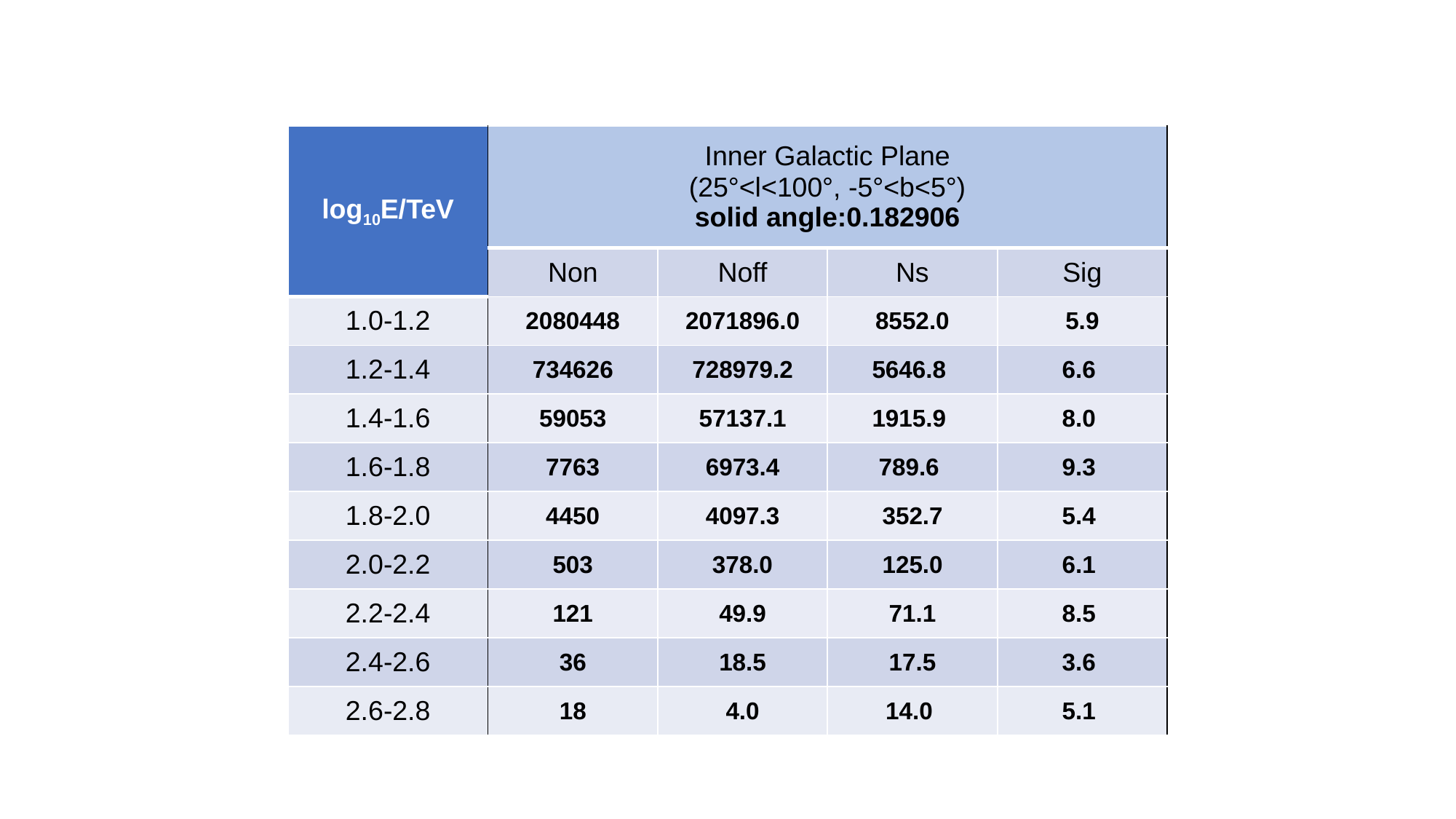

| log10E/TeV | Inner Galactic Plane (25°<l<100°, -5°<b<5°) solid angle:0.182906 |  |  |  |
| --- | --- | --- | --- | --- |
|  | Non | Noff | Ns | Sig |
| 1.0-1.2 | 2080448 | 2071896.0 | 8552.0 | 5.9 |
| 1.2-1.4 | 734626 | 728979.2 | 5646.8 | 6.6 |
| 1.4-1.6 | 59053 | 57137.1 | 1915.9 | 8.0 |
| 1.6-1.8 | 7763 | 6973.4 | 789.6 | 9.3 |
| 1.8-2.0 | 4450 | 4097.3 | 352.7 | 5.4 |
| 2.0-2.2 | 503 | 378.0 | 125.0 | 6.1 |
| 2.2-2.4 | 121 | 49.9 | 71.1 | 8.5 |
| 2.4-2.6 | 36 | 18.5 | 17.5 | 3.6 |
| 2.6-2.8 | 18 | 4.0 | 14.0 | 5.1 |